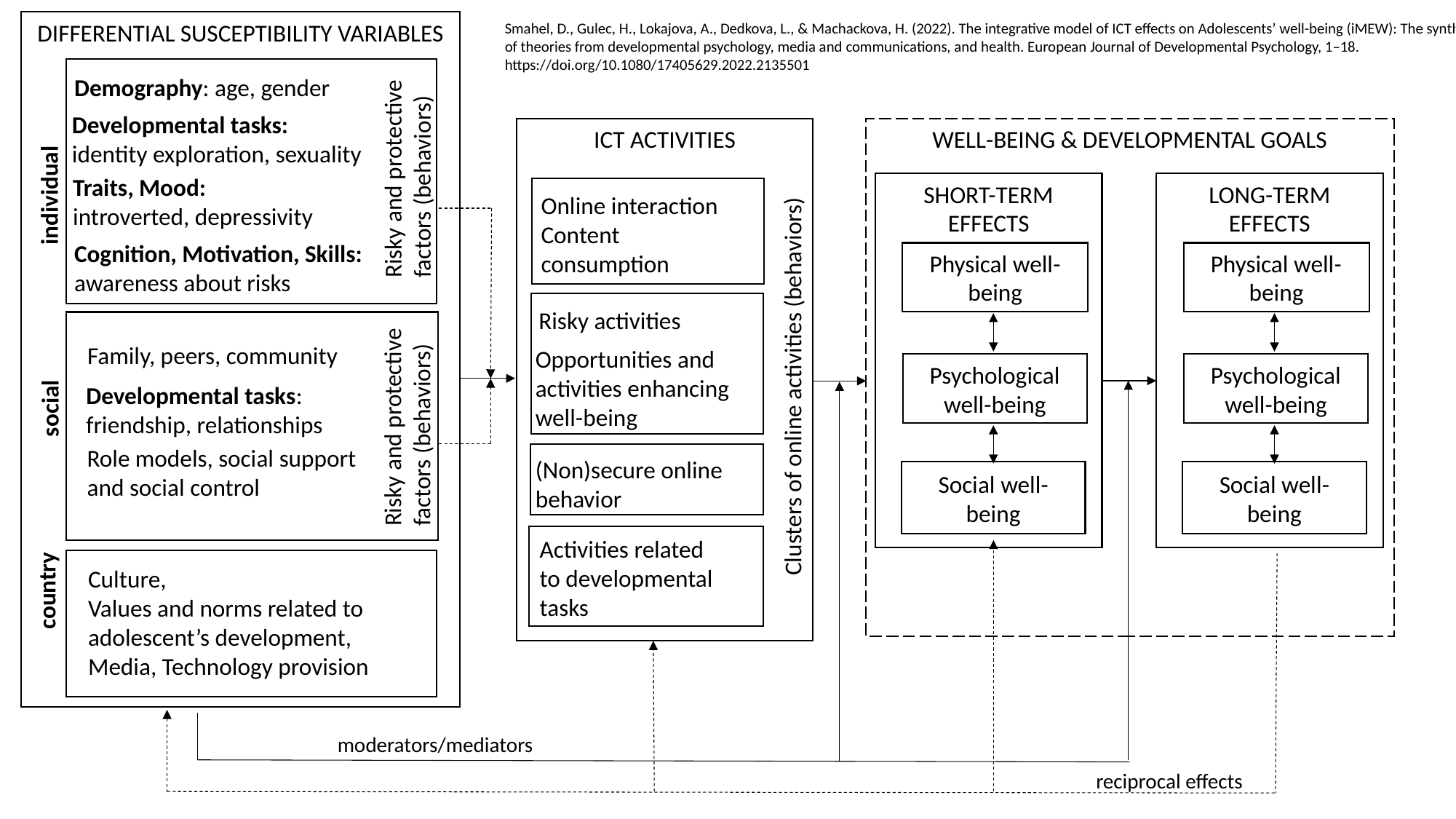

DIFFERENTIAL SUSCEPTIBILITY VARIABLES
Smahel, D., Gulec, H., Lokajova, A., Dedkova, L., & Machackova, H. (2022). The integrative model of ICT effects on Adolescents’ well-being (iMEW): The synthesis of theories from developmental psychology, media and communications, and health. European Journal of Developmental Psychology, 1–18. https://doi.org/10.1080/17405629.2022.2135501

Demography: age, gender
Developmental tasks:
identity exploration, sexuality
ICT ACTIVITIES
WELL-BEING & DEVELOPMENTAL GOALS
Risky and protective factors (behaviors)
Traits, Mood:
introverted, depressivity
SHORT-TERM EFFECTS
LONG-TERM EFFECTS
individual

Online interaction
Content consumption
Cognition, Motivation, Skills:
awareness about risks
Physical well-being
Physical well-being

Risky activities

Family, peers, community
Opportunities and
activities enhancing well-being
Psychological well-being
Psychological well-being
Clusters of online activities (behaviors)
Developmental tasks:
friendship, relationships
Risky and protective factors (behaviors)
social
Role models, social support
and social control

(Non)secure online behavior
Social well-being
Social well-being

Activities related to developmental tasks

Culture,
Values and norms related to adolescent’s development,
Media, Technology provision
country
moderators/mediators
reciprocal effects